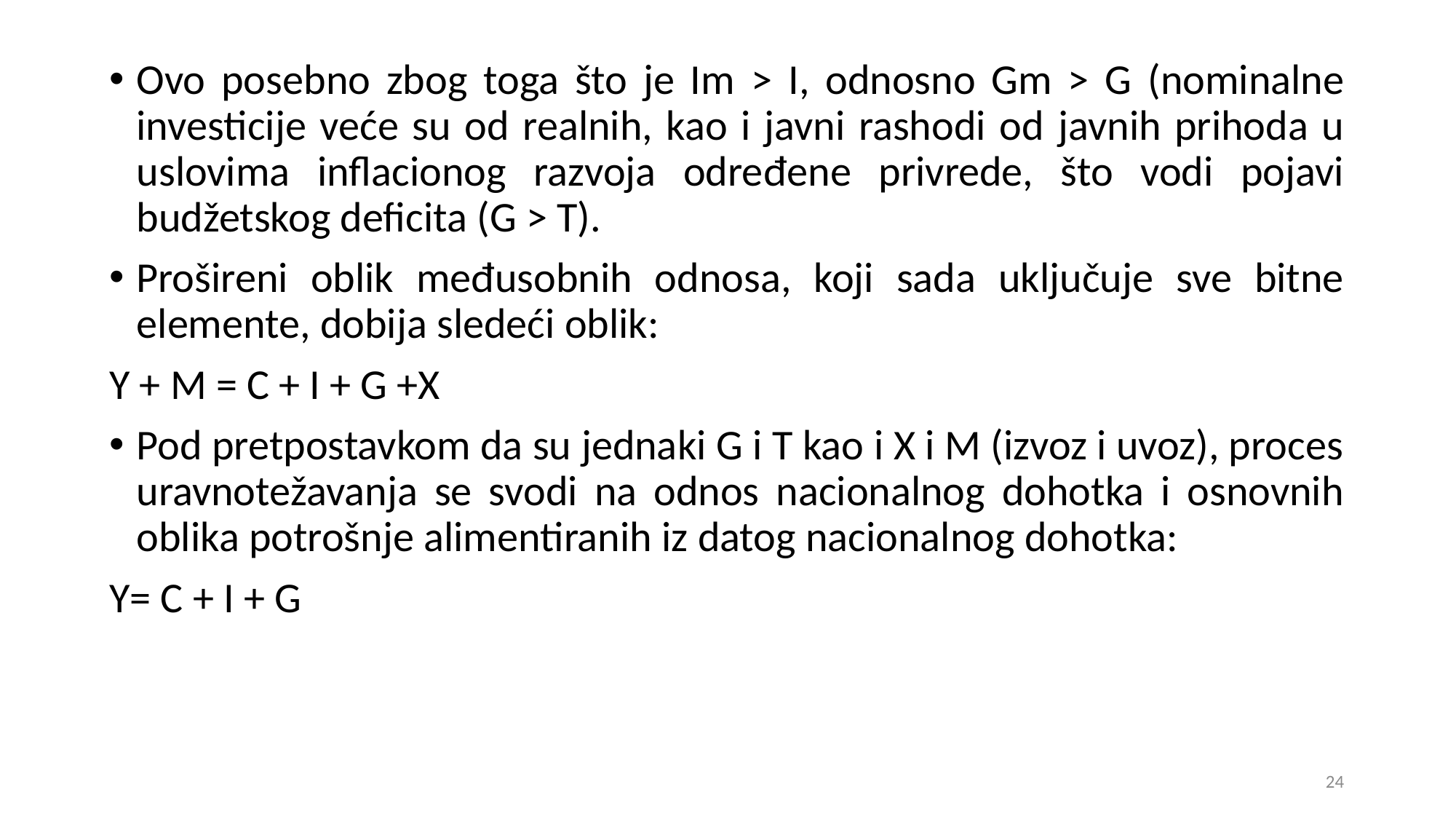

Ovo posebno zbog toga što je Im > I, odnosno Gm > G (nominalne investicije veće su od realnih, kao i javni rashodi od javnih prihoda u uslovima inflacionog razvoja određene privrede, što vodi pojavi budžetskog deficita (G > T).
Prošireni oblik međusobnih odnosa, koji sada uključuje sve bitne elemente, dobija sledeći oblik:
Y + M = C + I + G +X
Pod pretpostavkom da su jednaki G i T kao i X i M (izvoz i uvoz), proces uravnotežavanja se svodi na odnos nacionalnog dohotka i osnovnih oblika potrošnje alimentiranih iz datog nacionalnog dohotka:
Y= C + I + G
24